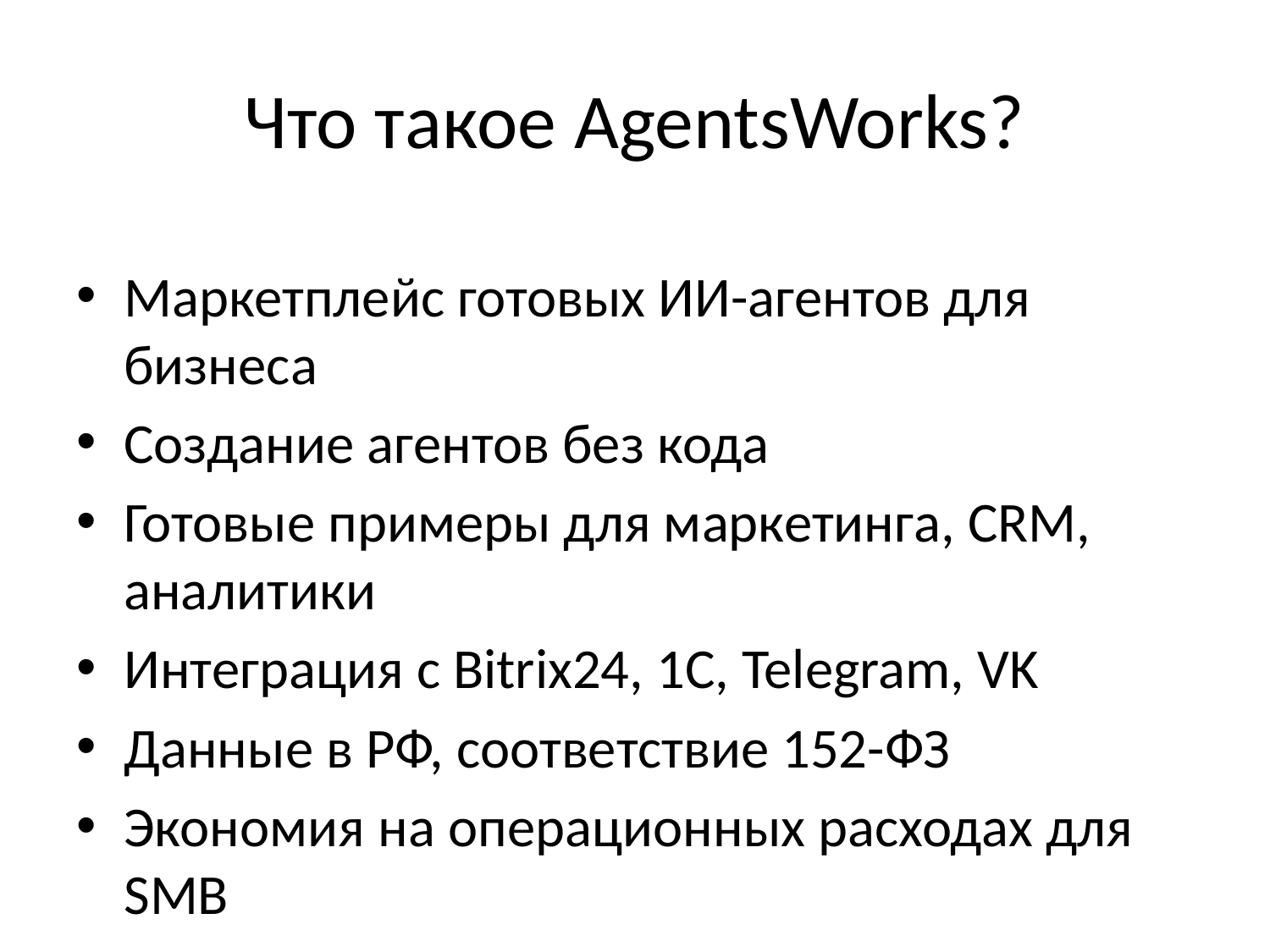

# Что такое AgentsWorks?

Маркетплейс готовых ИИ-агентов для бизнеса
Создание агентов без кода
Готовые примеры для маркетинга, CRM, аналитики
Интеграция с Bitrix24, 1C, Telegram, VK
Данные в РФ, соответствие 152-ФЗ
Экономия на операционных расходах для SMB